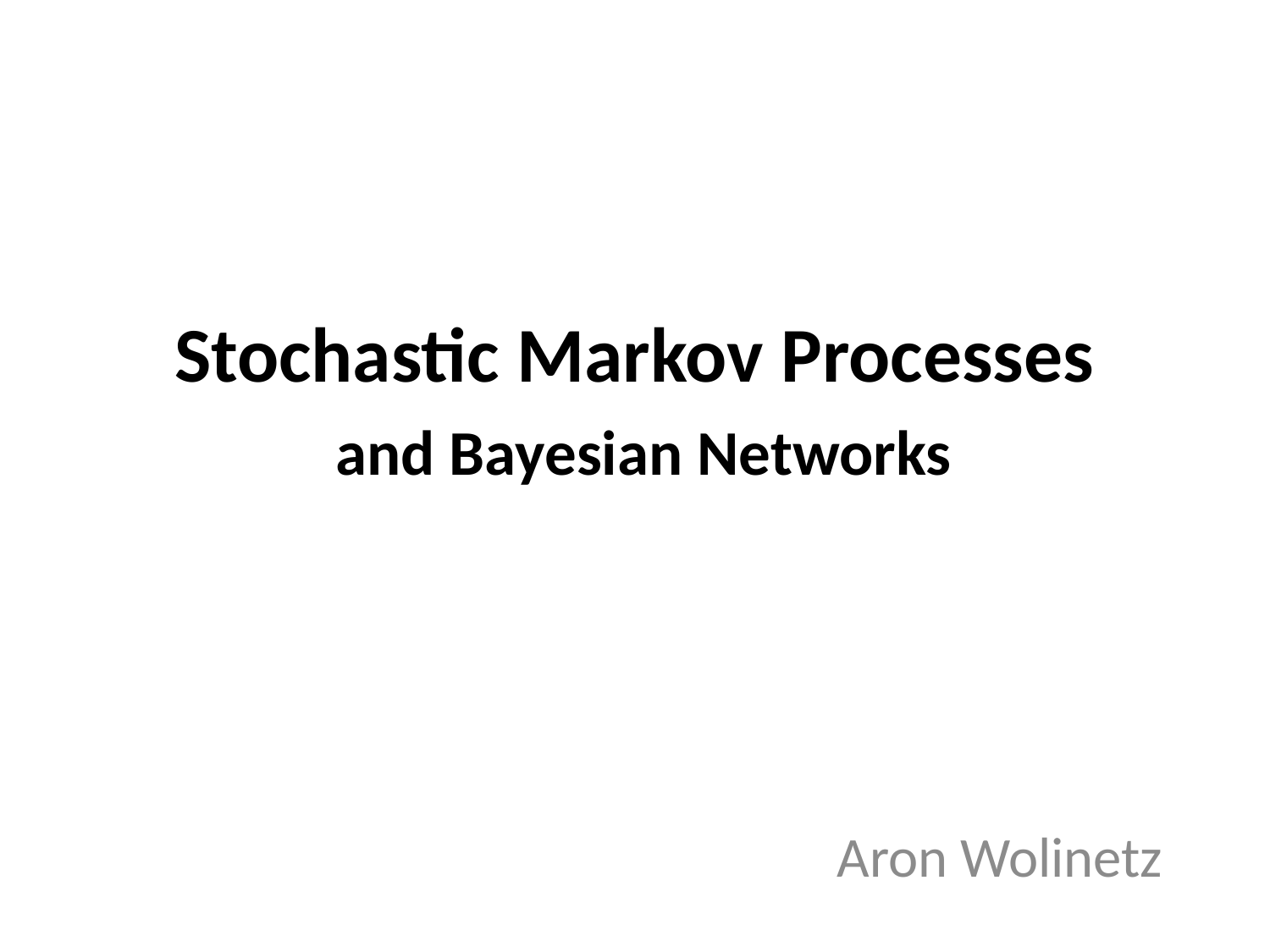

# Stochastic Markov Processes and Bayesian Networks
Aron Wolinetz